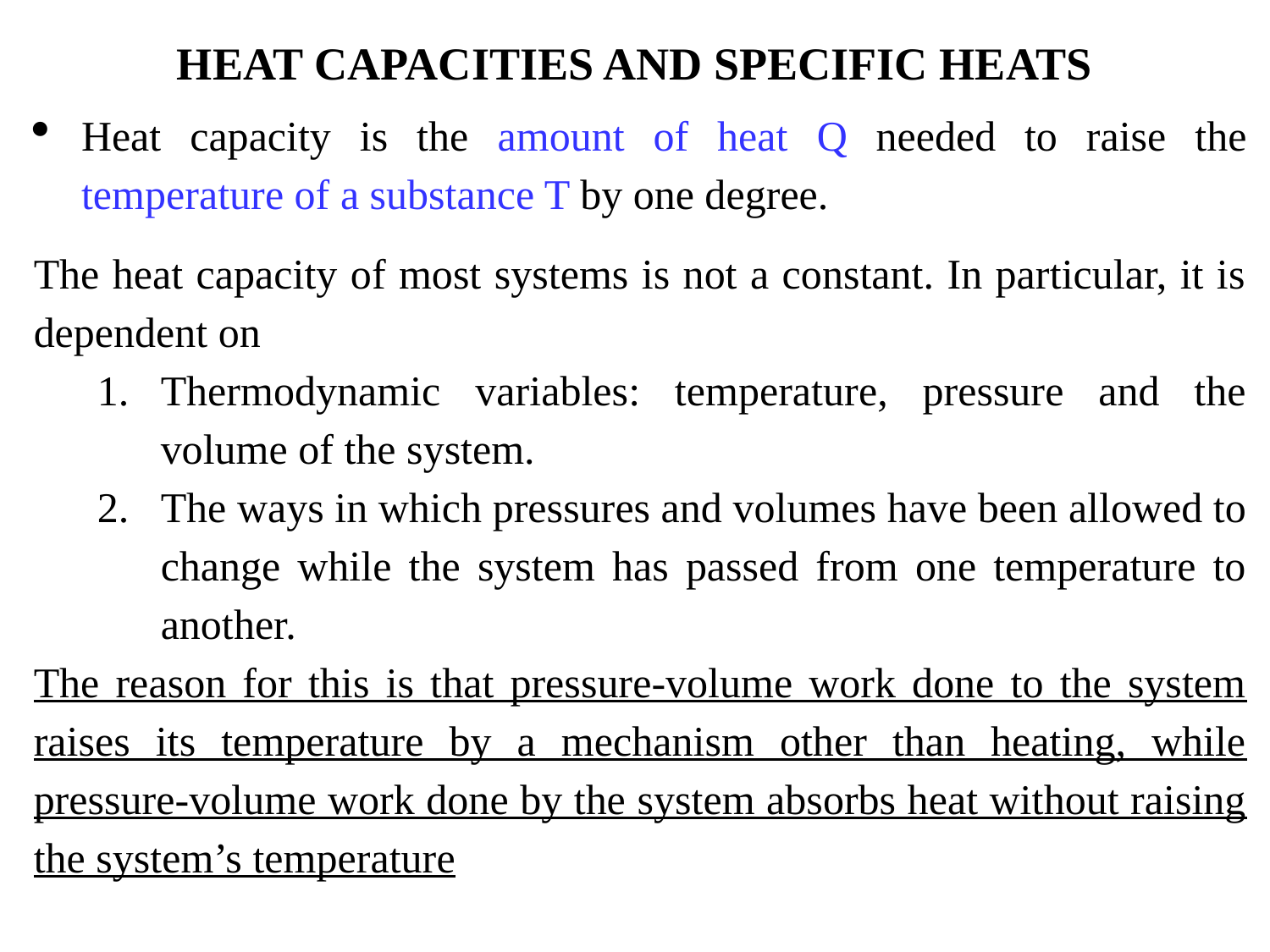

# HEAT CAPACITIES AND SPECIFIC HEATS
Heat capacity is the amount of heat Q needed to raise the temperature of a substance T by one degree.
The heat capacity of most systems is not a constant. In particular, it is dependent on
Thermodynamic variables: temperature, pressure and the volume of the system.
The ways in which pressures and volumes have been allowed to change while the system has passed from one temperature to another.
The reason for this is that pressure-volume work done to the system raises its temperature by a mechanism other than heating, while pressure-volume work done by the system absorbs heat without raising the system’s temperature